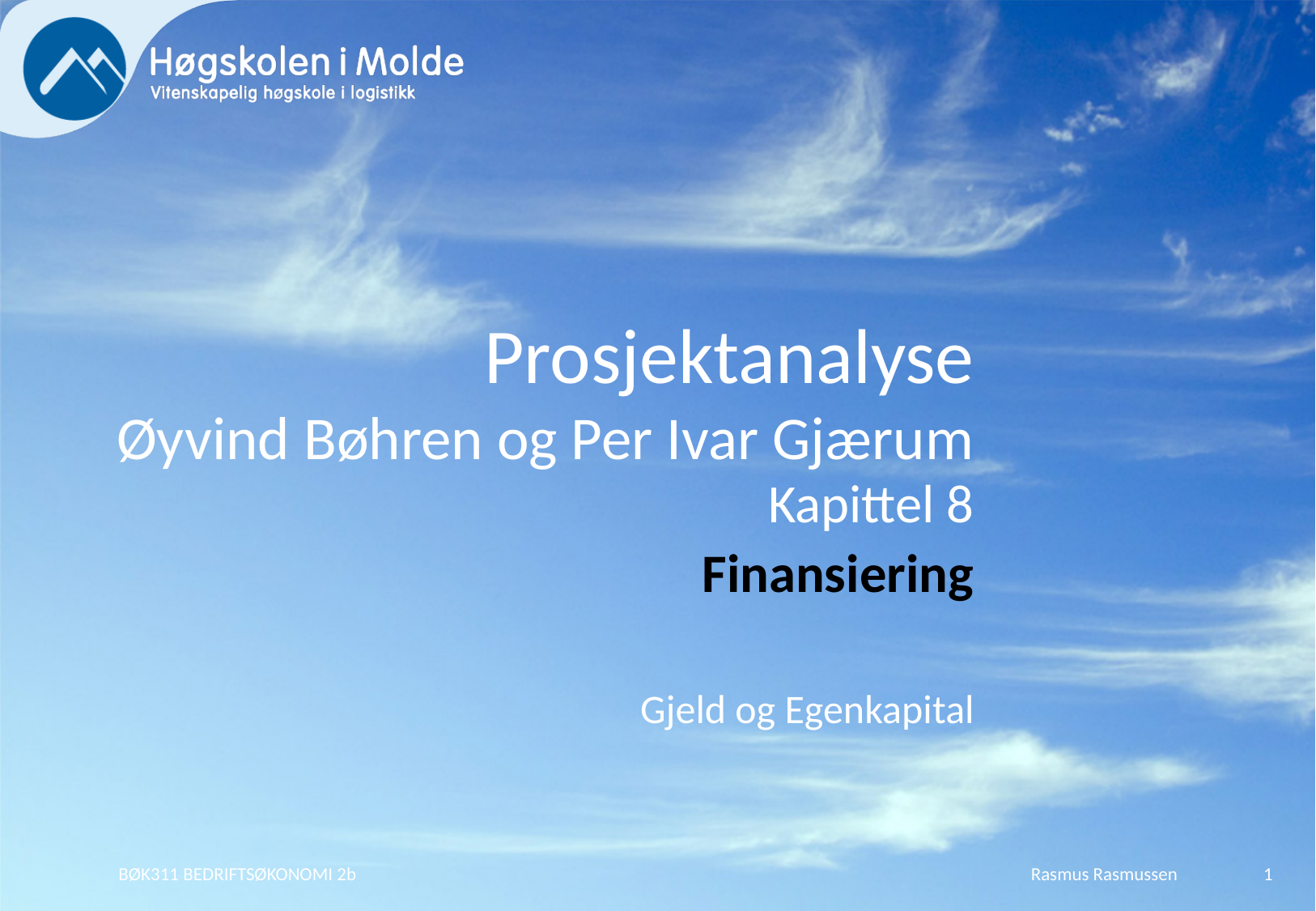

# Prosjektanalyse Øyvind Bøhren og Per Ivar Gjærum
Kapittel 8
Finansiering
Gjeld og Egenkapital
BØK311 BEDRIFTSØKONOMI 2b
Rasmus Rasmussen
1